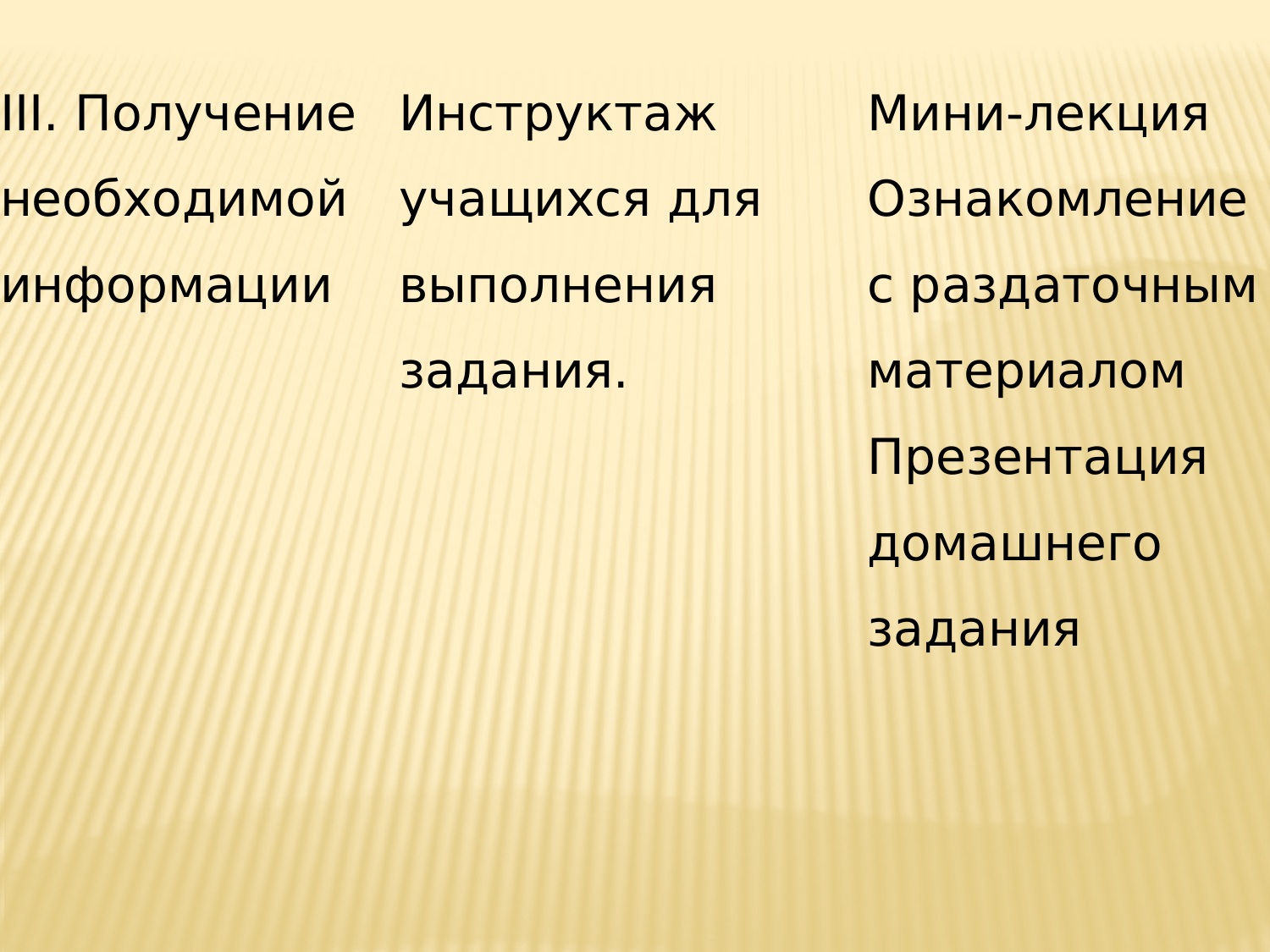

| III. Получение необходимой информации |  | Инструктаж учащихся для выполнения задания. | Мини-лекция Ознакомление с раздаточным материалом Презентация домашнего задания |
| --- | --- | --- | --- |